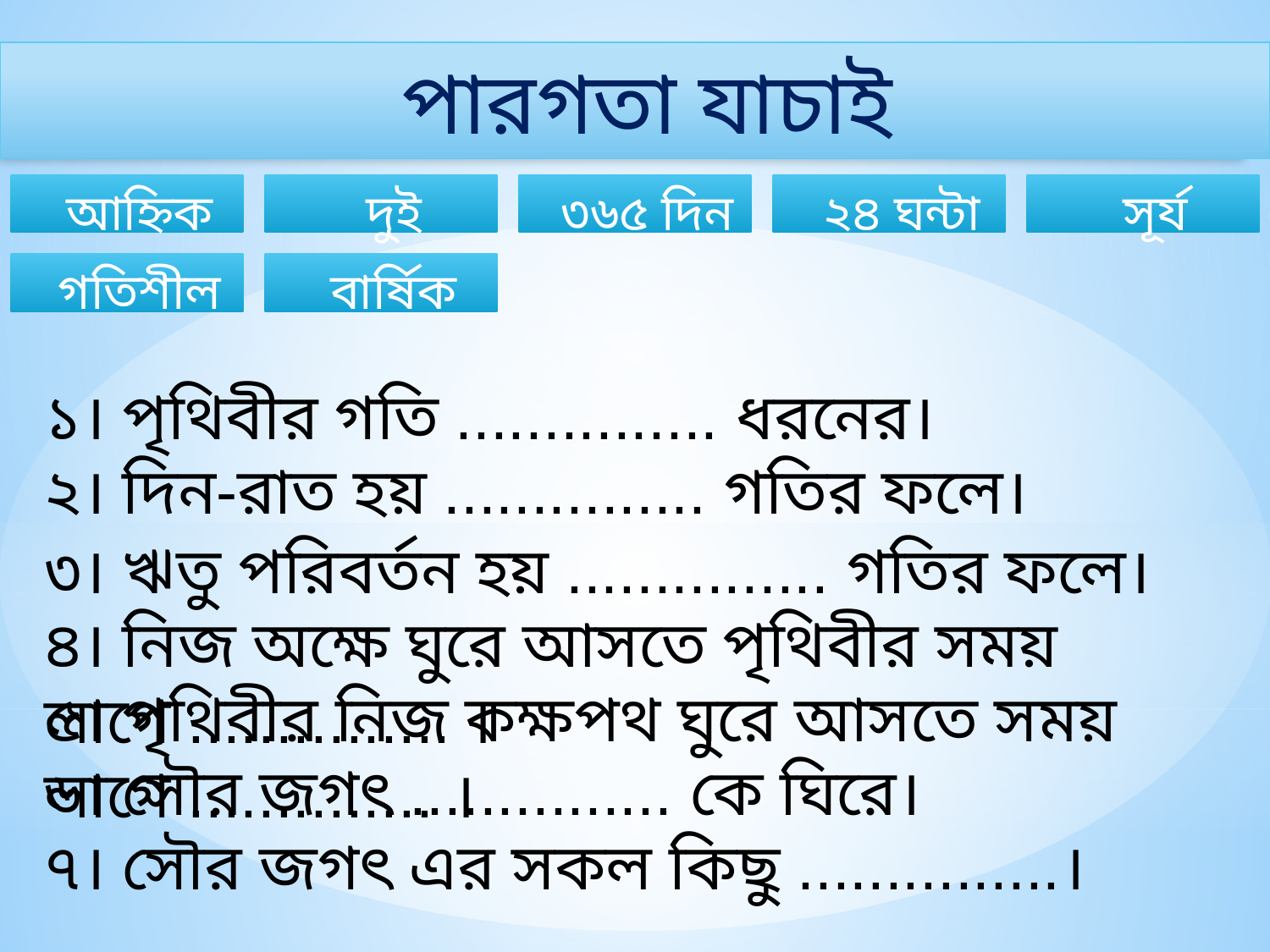

পারগতা যাচাই
আহ্নিক
দুই
৩৬৫ দিন
২৪ ঘন্টা
সূর্য
গতিশীল
বার্ষিক
১। পৃথিবীর গতি ............... ধরনের।
২। দিন-রাত হয় ............... গতির ফলে।
৩। ঋতু পরিবর্তন হয় ............... গতির ফলে।
৪। নিজ অক্ষে ঘুরে আসতে পৃথিবীর সময় লাগে ............... ।
৫। পৃথিবীর নিজ কক্ষপথ ঘুরে আসতে সময় লাগে .............. ।
৬। সৌর জগৎ ............... কে ঘিরে।
৭। সৌর জগৎ এর সকল কিছু ...............।